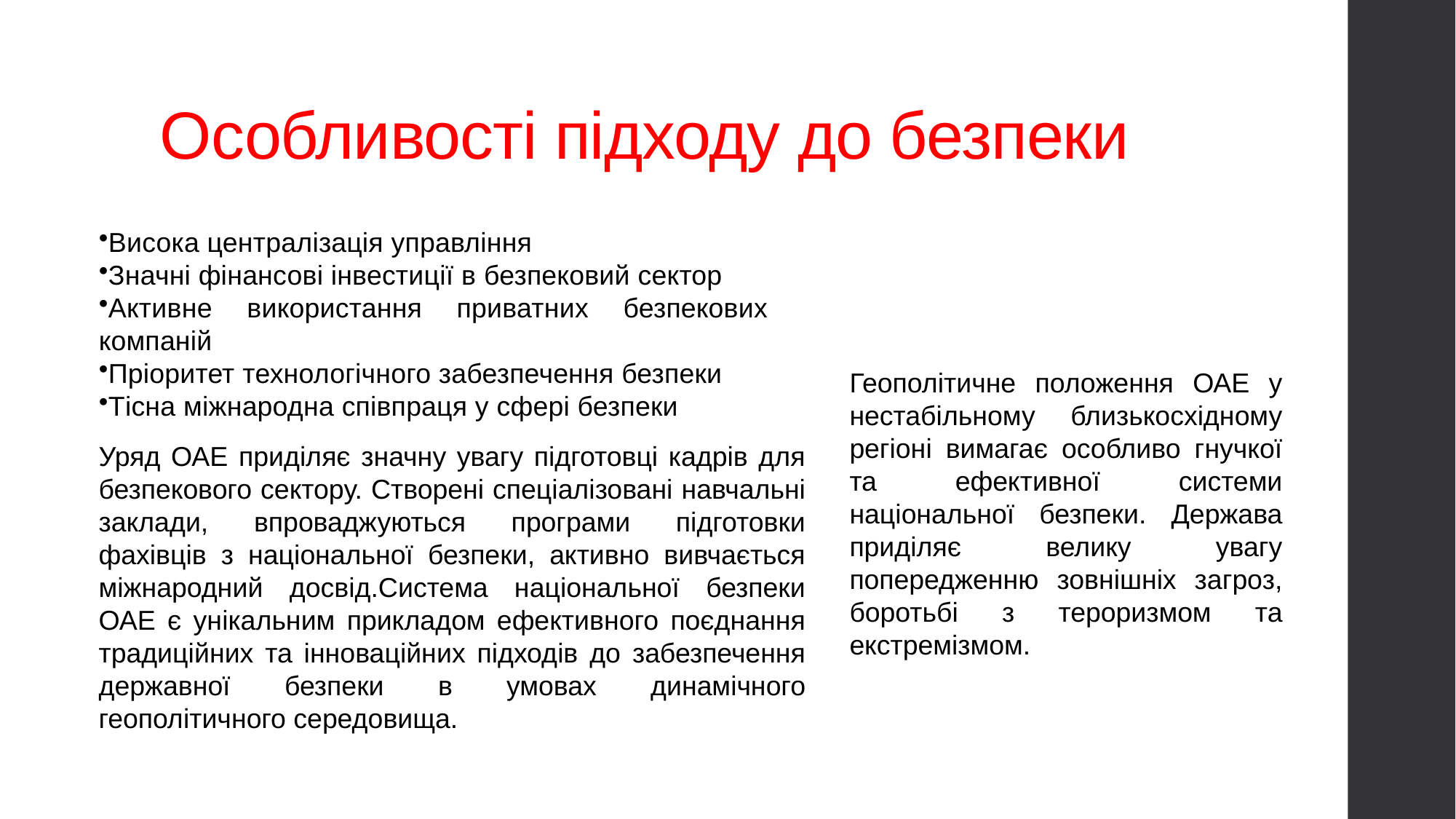

# Особливості підходу до безпеки

Висока централізація управління
Значні фінансові інвестиції в безпековий сектор
Активне використання приватних безпекових компаній
Пріоритет технологічного забезпечення безпеки
Тісна міжнародна співпраця у сфері безпеки
Геополітичне положення ОАЕ у нестабільному близькосхідному регіоні вимагає особливо гнучкої та ефективної системи національної безпеки. Держава приділяє велику увагу попередженню зовнішніх загроз, боротьбі з тероризмом та екстремізмом.
Уряд ОАЕ приділяє значну увагу підготовці кадрів для безпекового сектору. Створені спеціалізовані навчальні заклади, впроваджуються програми підготовки фахівців з національної безпеки, активно вивчається міжнародний досвід.Система національної безпеки ОАЕ є унікальним прикладом ефективного поєднання традиційних та інноваційних підходів до забезпечення державної безпеки в умовах динамічного геополітичного середовища.